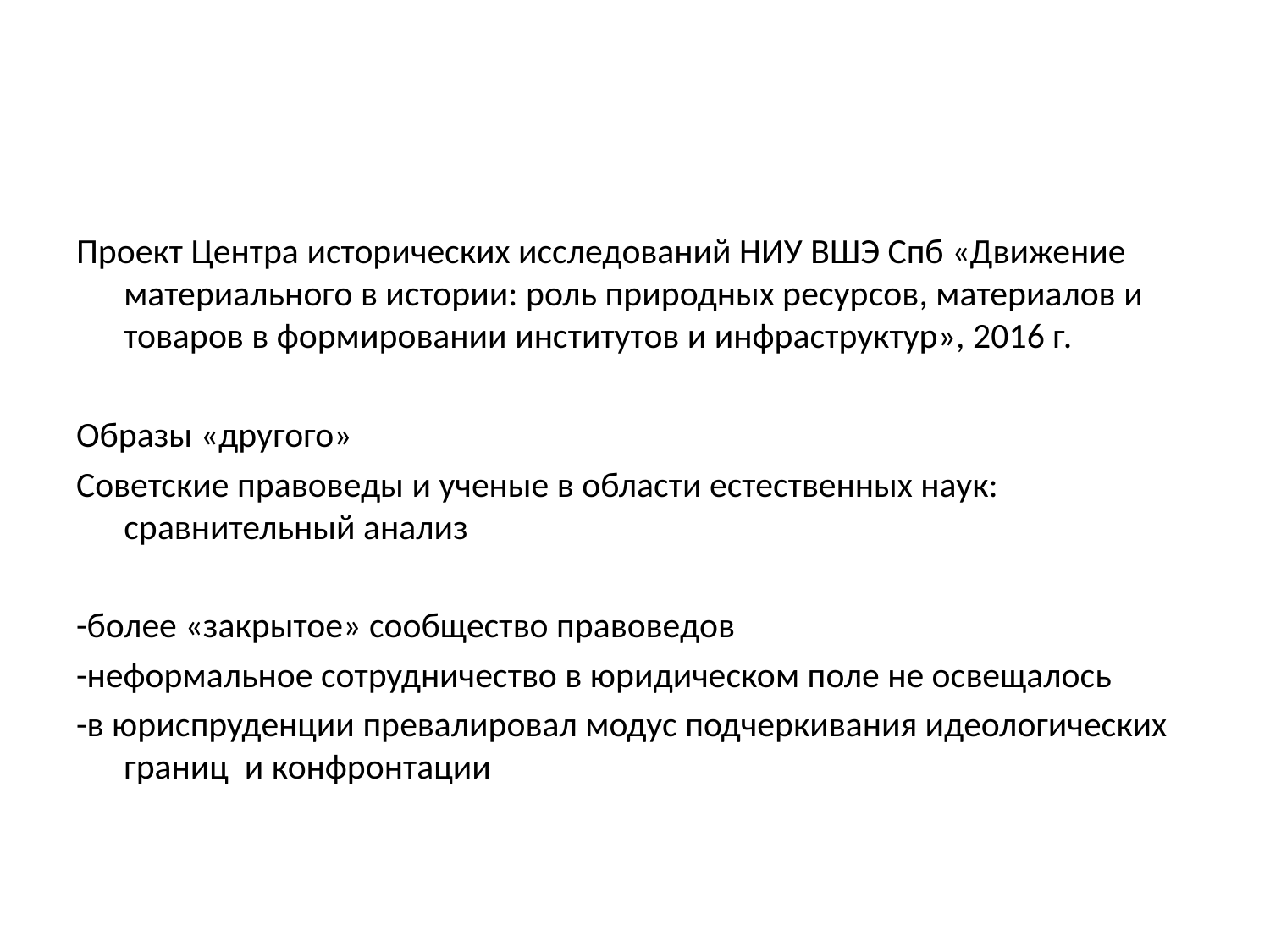

#
Проект Центра исторических исследований НИУ ВШЭ Спб «Движение материального в истории: роль природных ресурсов, материалов и товаров в формировании институтов и инфраструктур», 2016 г.

Образы «другого»
Советские правоведы и ученые в области естественных наук: сравнительный анализ

-более «закрытое» сообщество правоведов
-неформальное сотрудничество в юридическом поле не освещалось
-в юриспруденции превалировал модус подчеркивания идеологических границ  и конфронтации